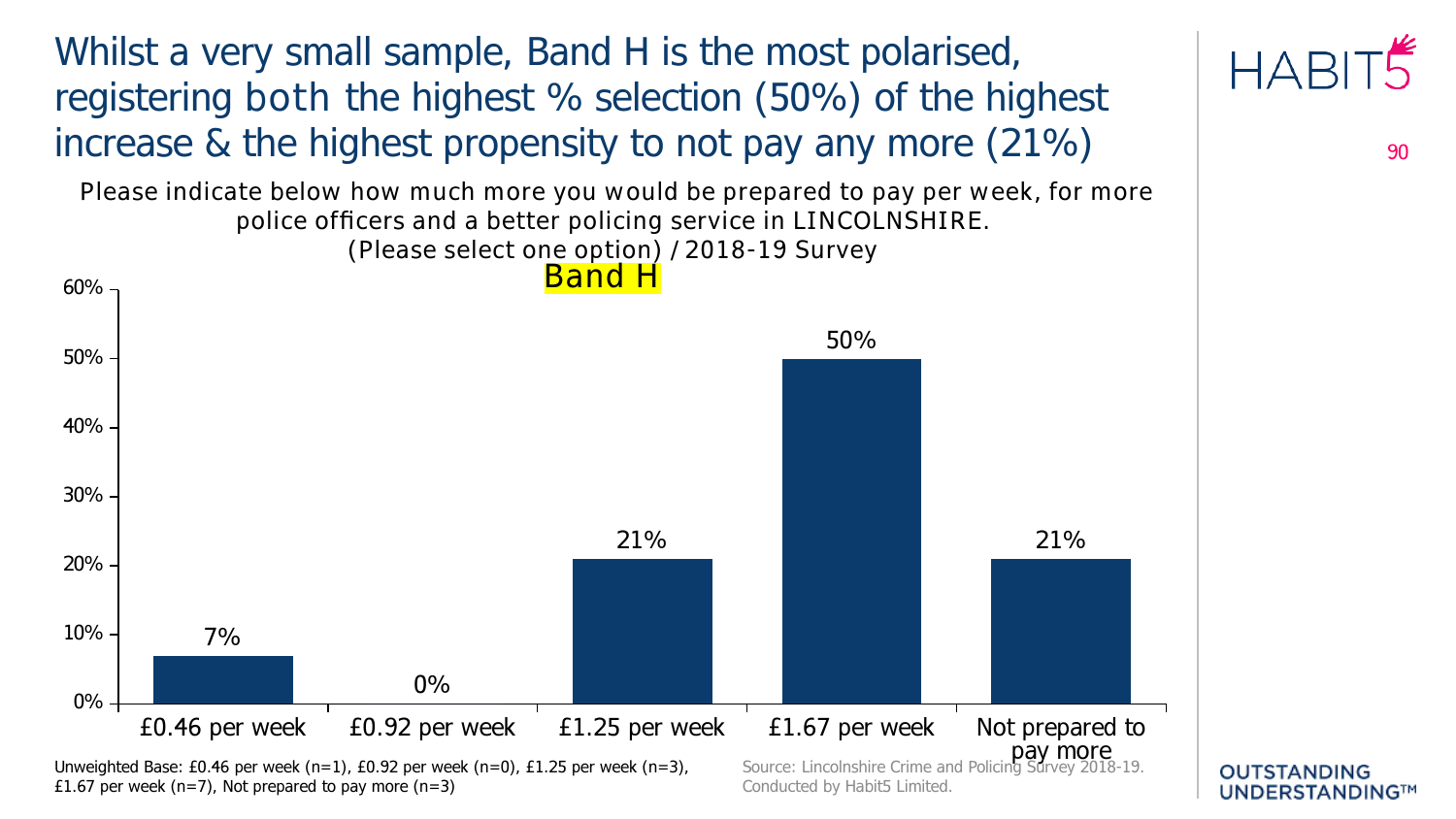

Whilst a very small sample, Band H is the most polarised, registering both the highest % selection (50%) of the highest increase & the highest propensity to not pay any more (21%)
90
Please indicate below how much more you would be prepared to pay per week, for more police officers and a better policing service in LINCOLNSHIRE.
(Please select one option) /2018-19 Survey
Band H

### Chart

| Category | 2018 |
|---|---|
| £0.46 per week | 0.07 |
| £0.92 per week | 0.0 |
| £1.25 per week | 0.21 |
| £1.67 per week | 0.5 |
| Not prepared to pay more | 0.21 |
Source: Lincolnshire Crime and Policing Survey 2018-19. Conducted by Habit5 Limited.
Unweighted Base: £0.46 per week (n=1), £0.92 per week (n=0), £1.25 per week (n=3), £1.67 per week (n=7), Not prepared to pay more (n=3)